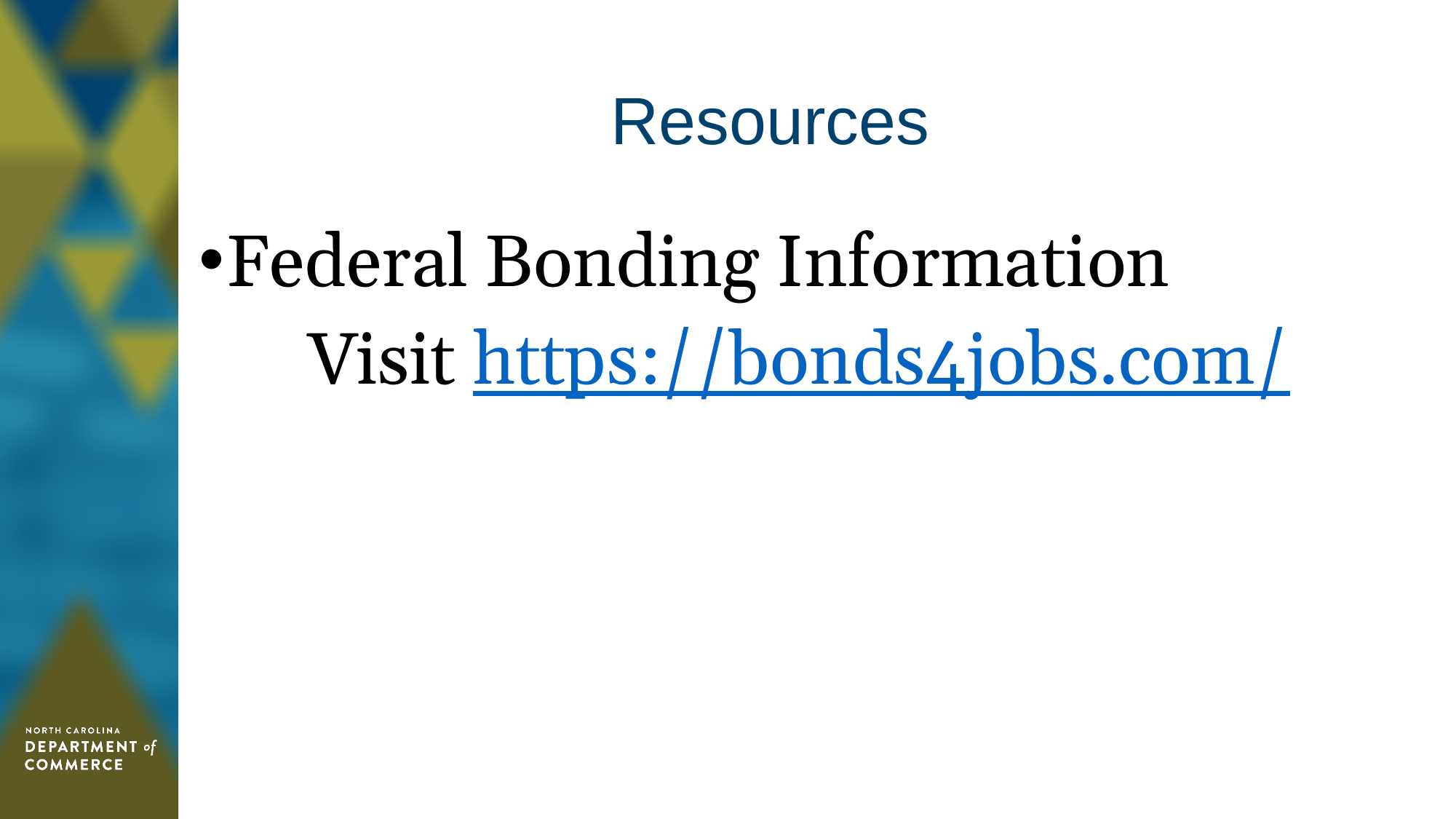

# Resources
Federal Bonding Information
	Visit https://bonds4jobs.com/